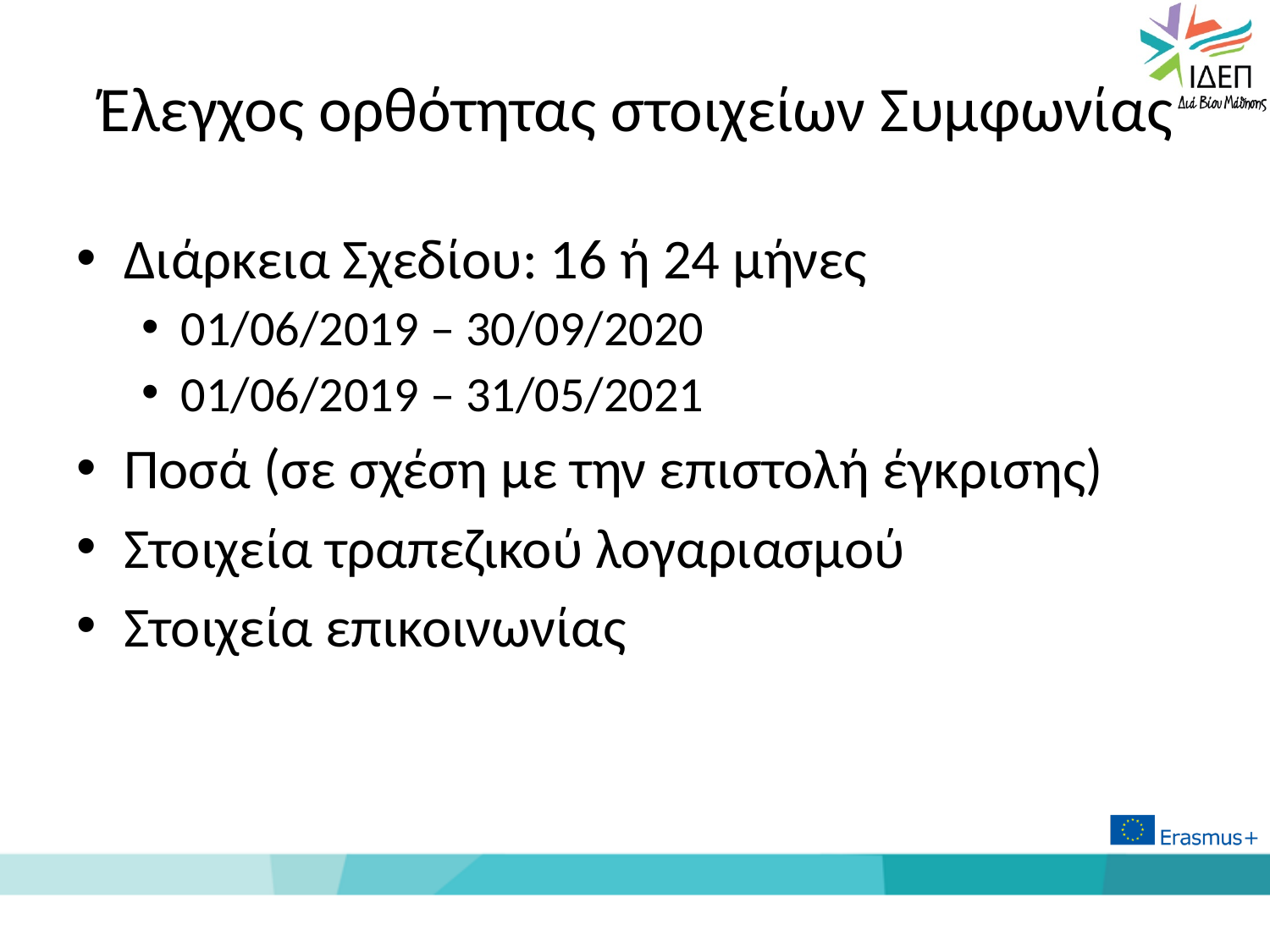

# Έλεγχος ορθότητας στοιχείων Συμφωνίας
Διάρκεια Σχεδίου: 16 ή 24 μήνες
01/06/2019 – 30/09/2020
01/06/2019 – 31/05/2021
Ποσά (σε σχέση με την επιστολή έγκρισης)
Στοιχεία τραπεζικού λογαριασμού
Στοιχεία επικοινωνίας